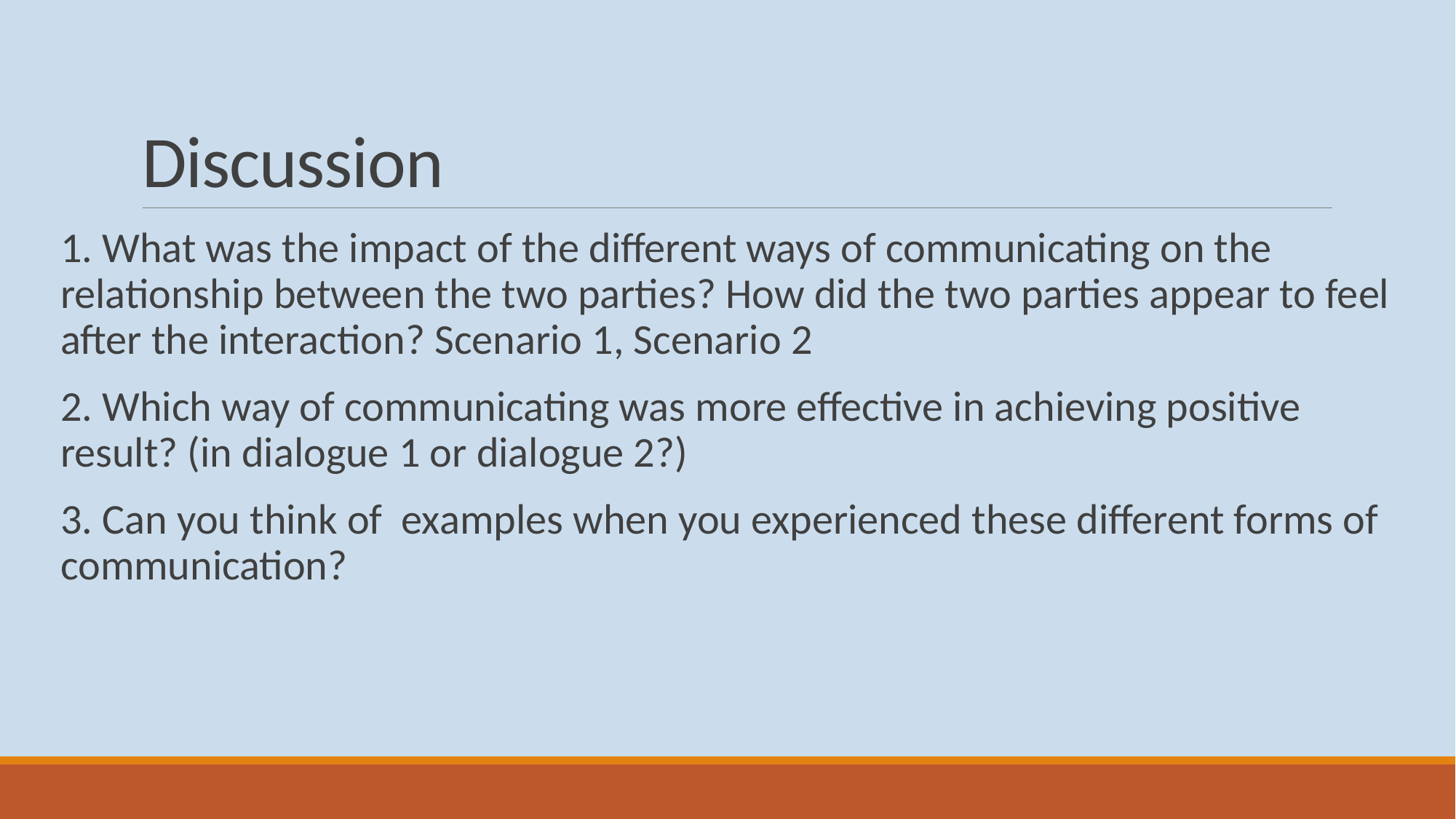

# Discussion
1. What was the impact of the different ways of communicating on the relationship between the two parties? How did the two parties appear to feel after the interaction? Scenario 1, Scenario 2
2. Which way of communicating was more effective in achieving positive result? (in dialogue 1 or dialogue 2?)
3. Can you think of  examples when you experienced these different forms of communication?